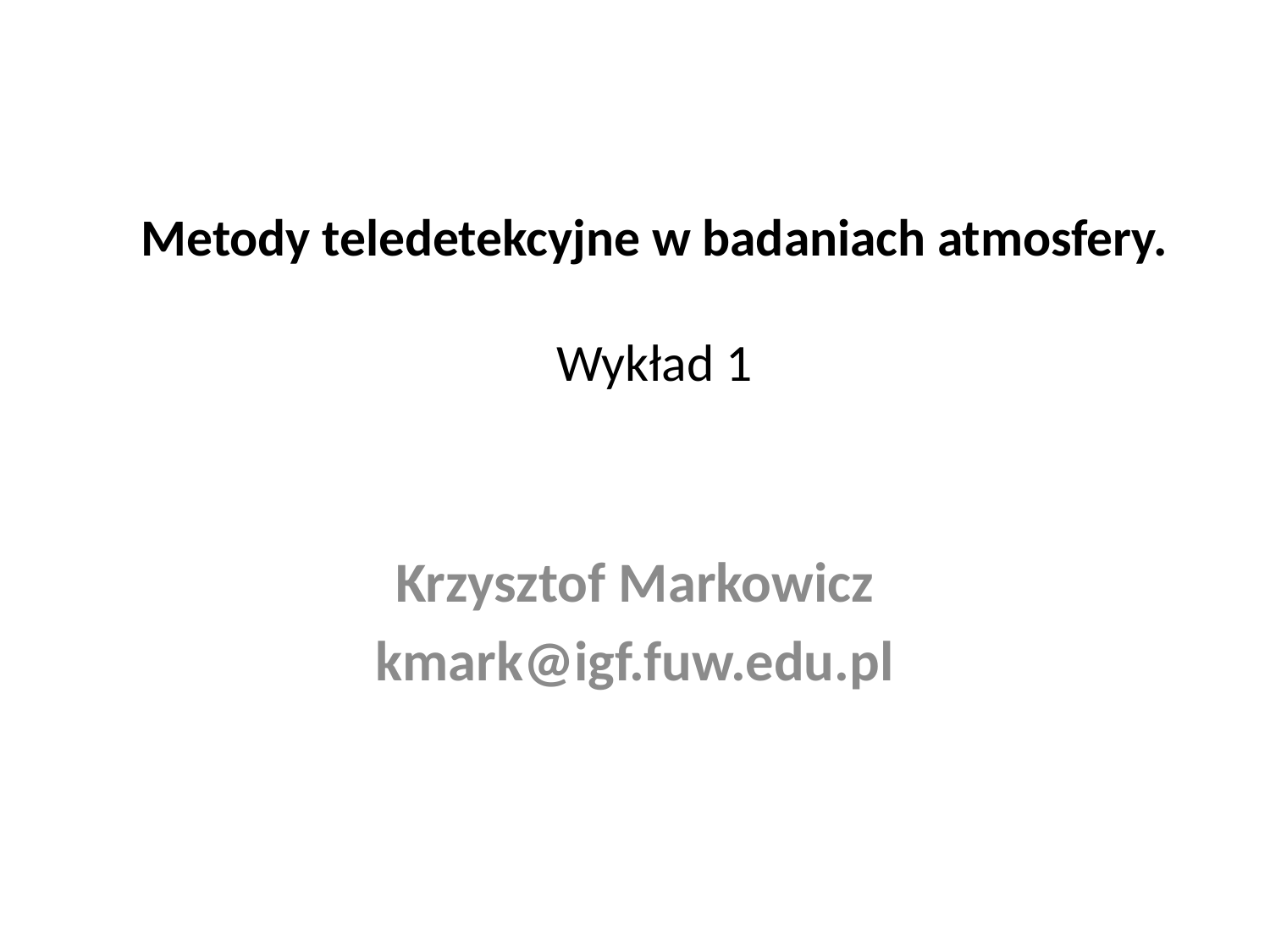

# Metody teledetekcyjne w badaniach atmosfery. Wykład 1
Krzysztof Markowicz
kmark@igf.fuw.edu.pl